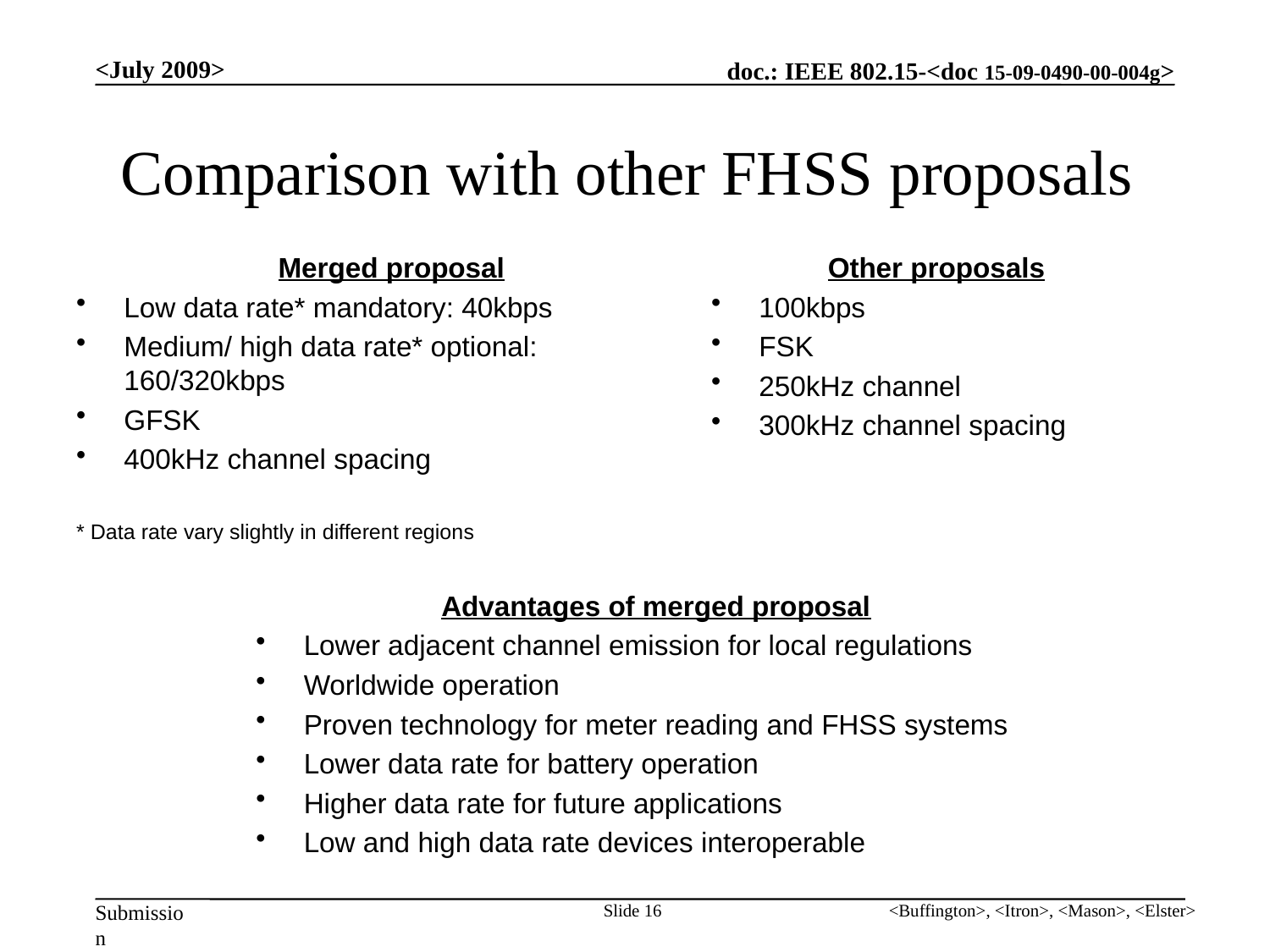

<July 2009>
# Comparison with other FHSS proposals
Merged proposal
Low data rate* mandatory: 40kbps
Medium/ high data rate* optional: 160/320kbps
GFSK
400kHz channel spacing

* Data rate vary slightly in different regions

Other proposals
100kbps
FSK
250kHz channel
300kHz channel spacing
Advantages of merged proposal
Lower adjacent channel emission for local regulations
Worldwide operation
Proven technology for meter reading and FHSS systems
Lower data rate for battery operation
Higher data rate for future applications
Low and high data rate devices interoperable
Slide 16
<Buffington>, <Itron>, <Mason>, <Elster>